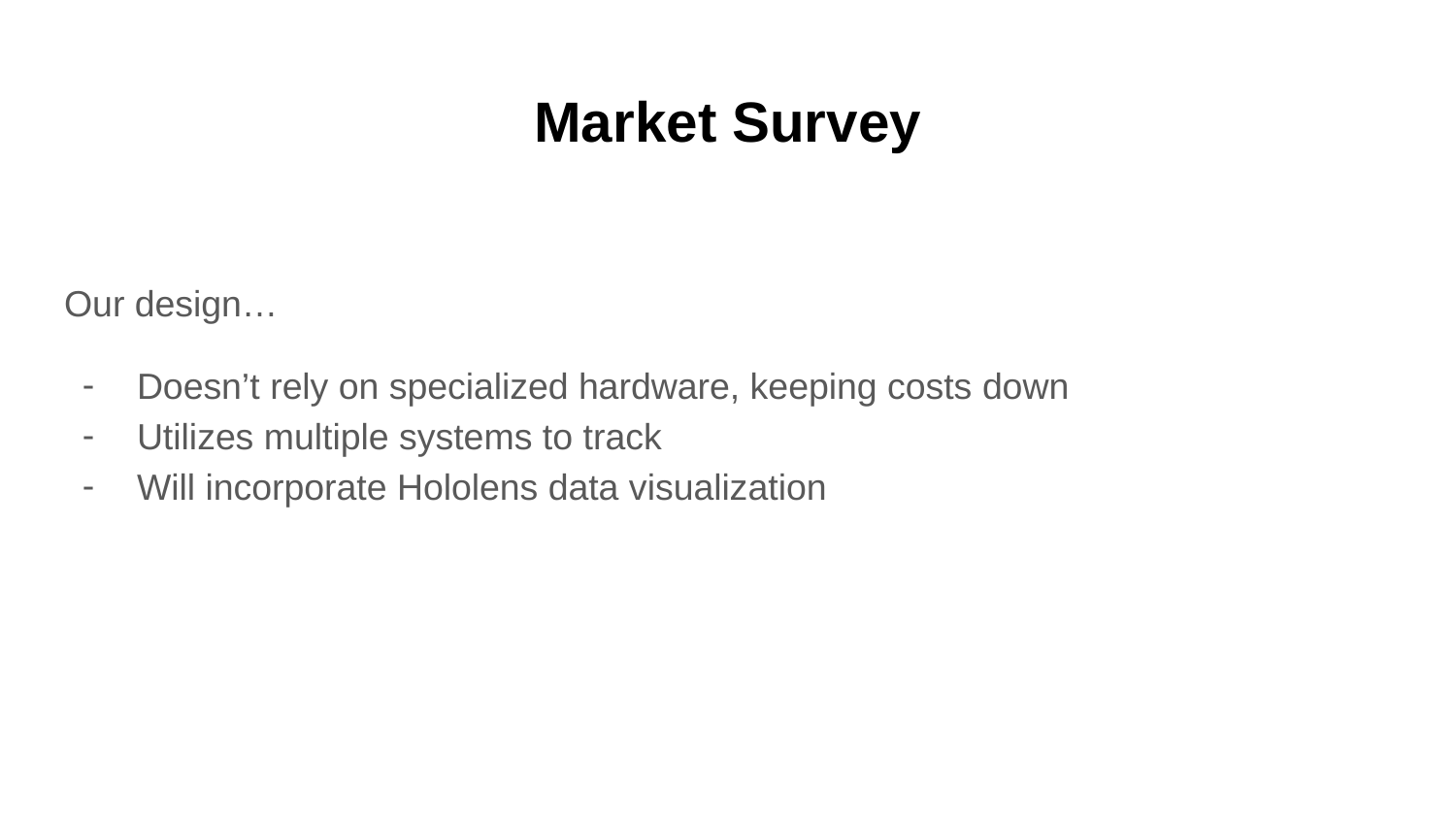

# Market Survey

Our design…
Doesn’t rely on specialized hardware, keeping costs down
Utilizes multiple systems to track
Will incorporate Hololens data visualization